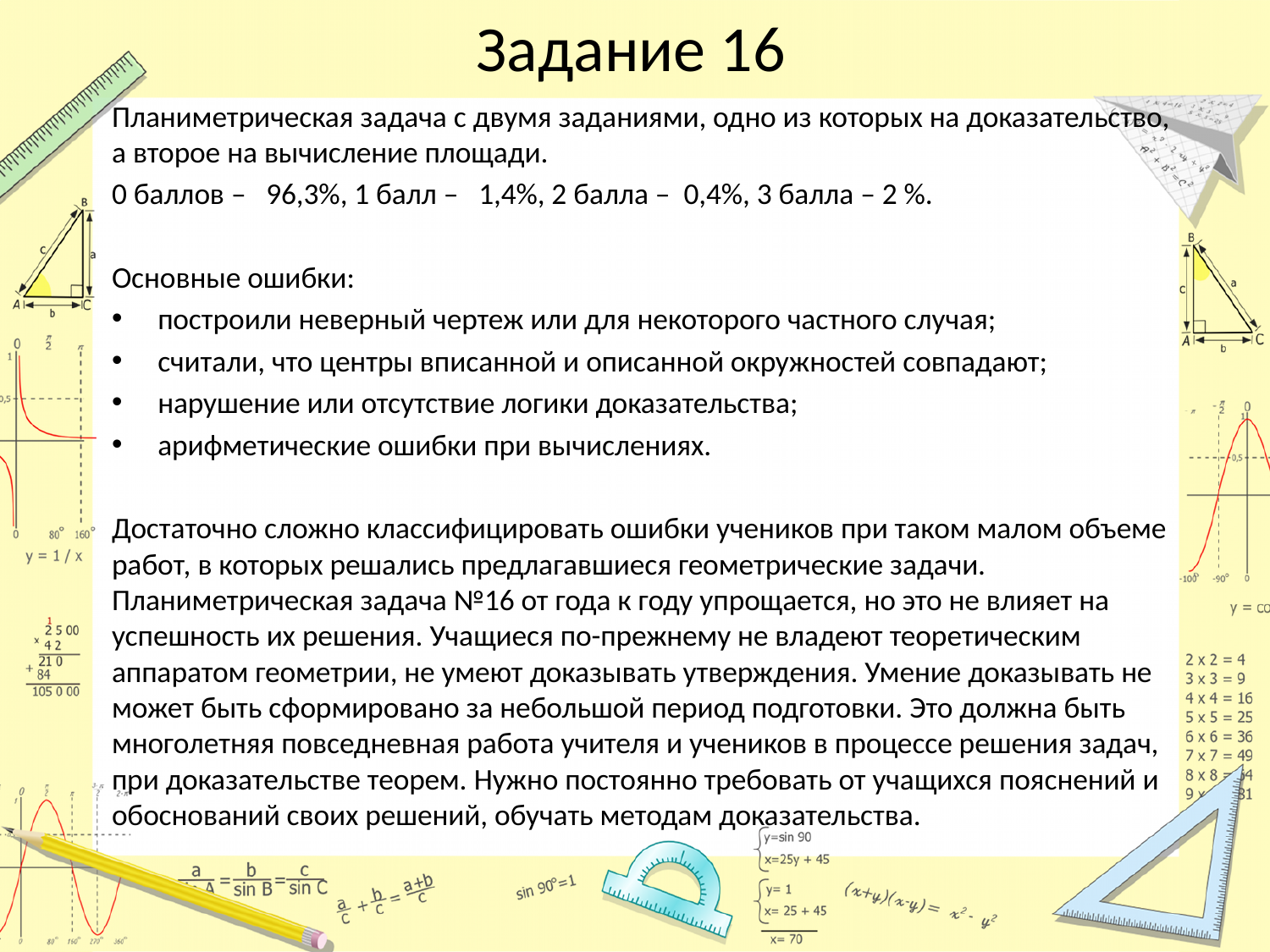

# Задание 16
Планиметрическая задача с двумя заданиями, одно из которых на доказательство, а второе на вычисление площади.
0 баллов –   96,3%, 1 балл –   1,4%, 2 балла –  0,4%, 3 балла – 2 %.

Основные ошибки:
построили неверный чертеж или для некоторого частного случая;
считали, что центры вписанной и описанной окружностей совпадают;
нарушение или отсутствие логики доказательства;
арифметические ошибки при вычислениях.

Достаточно сложно классифицировать ошибки учеников при таком малом объеме работ, в которых решались предлагавшиеся геометрические задачи. Планиметрическая задача №16 от года к году упрощается, но это не влияет на успешность их решения. Учащиеся по-прежнему не владеют теоретическим аппаратом геометрии, не умеют доказывать утверждения. Умение доказывать не может быть сформировано за небольшой период подготовки. Это должна быть многолетняя повседневная работа учителя и учеников в процессе решения задач, при доказательстве теорем. Нужно постоянно требовать от учащихся пояснений и обоснований своих решений, обучать методам доказательства.